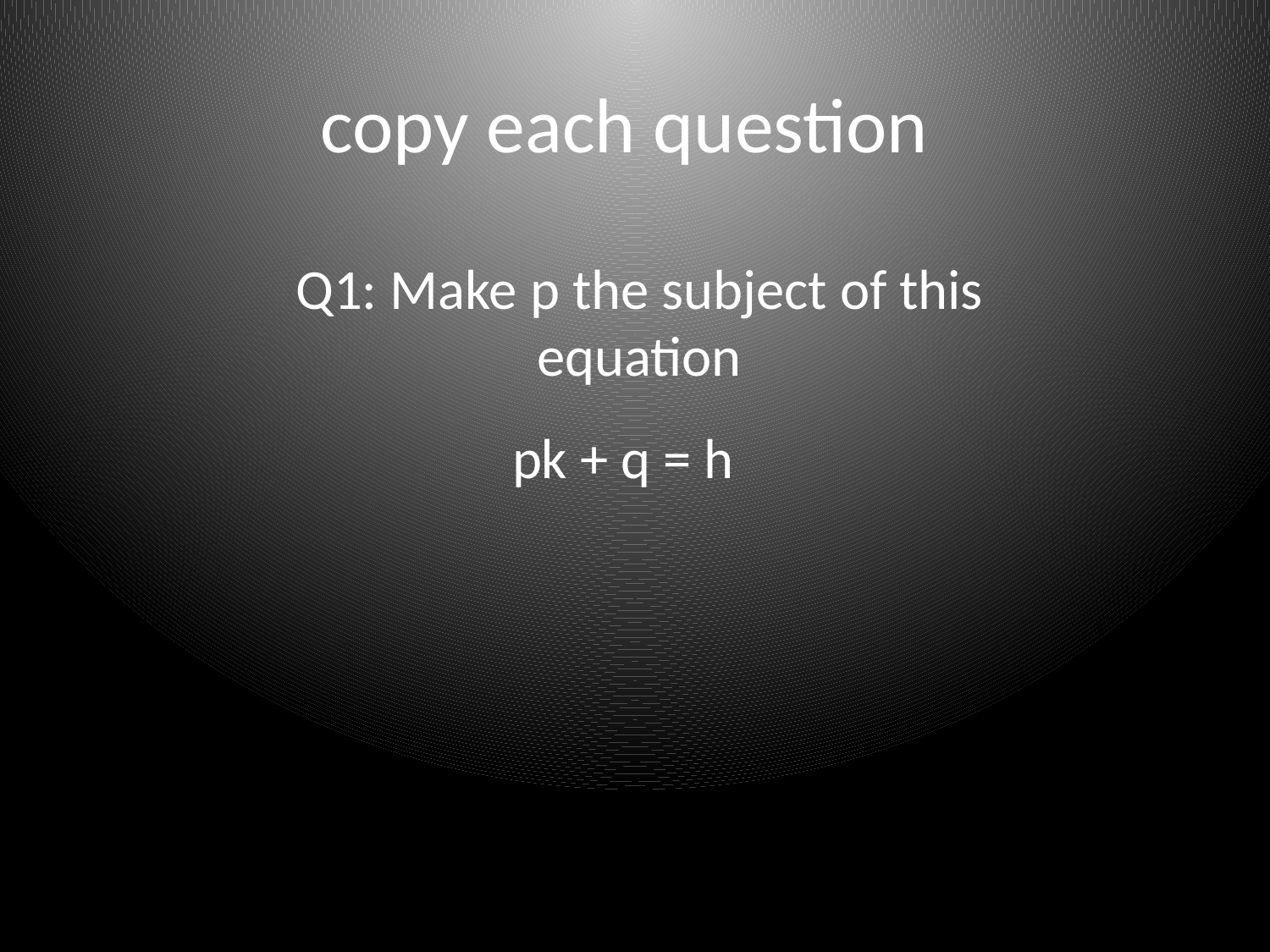

# copy each question
Q1: Make p the subject of this equation
pk + q = h